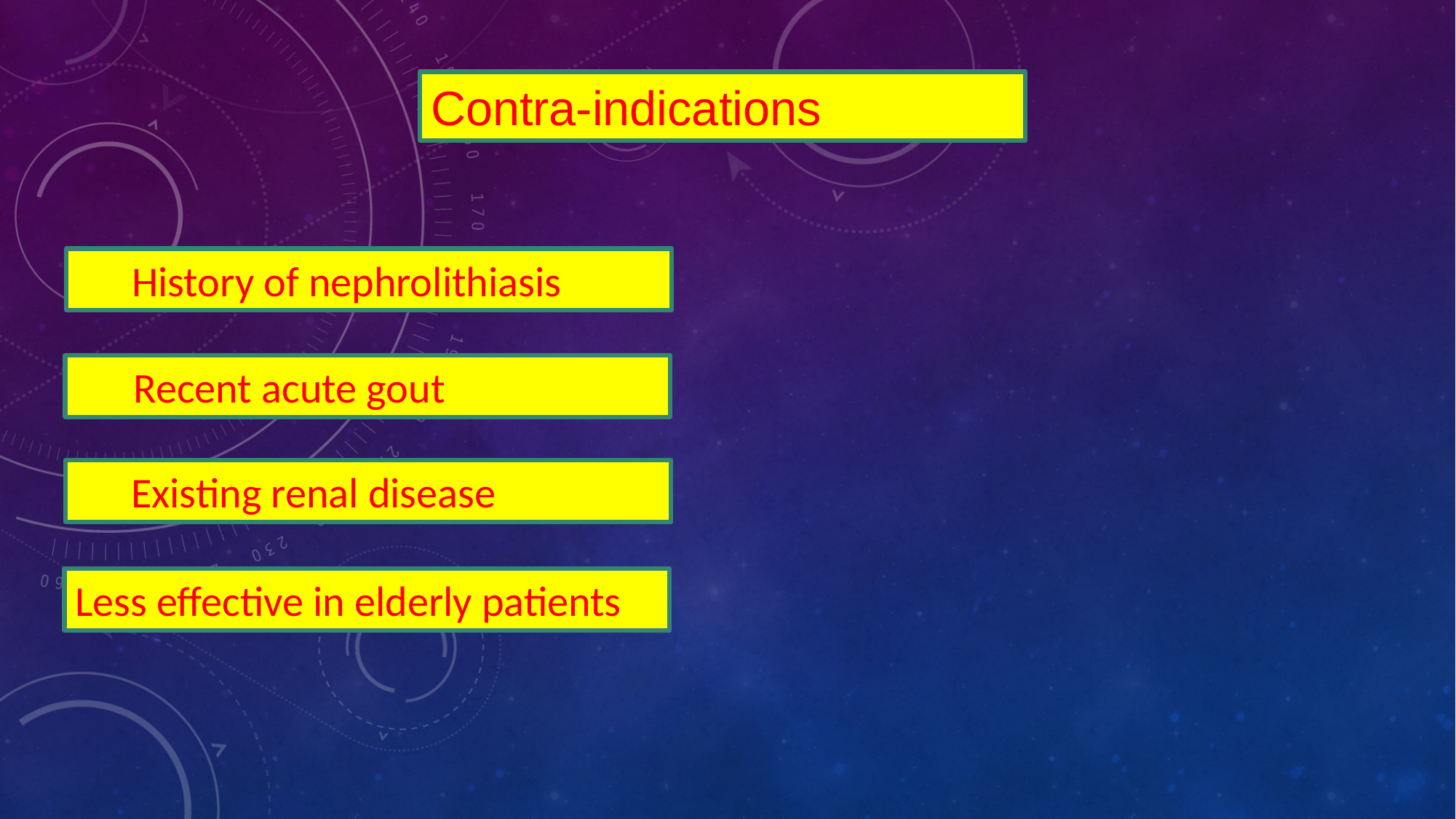

Contra-indications
History of nephrolithiasis
      Recent acute gout
Existing renal disease
Less effective in elderly patients